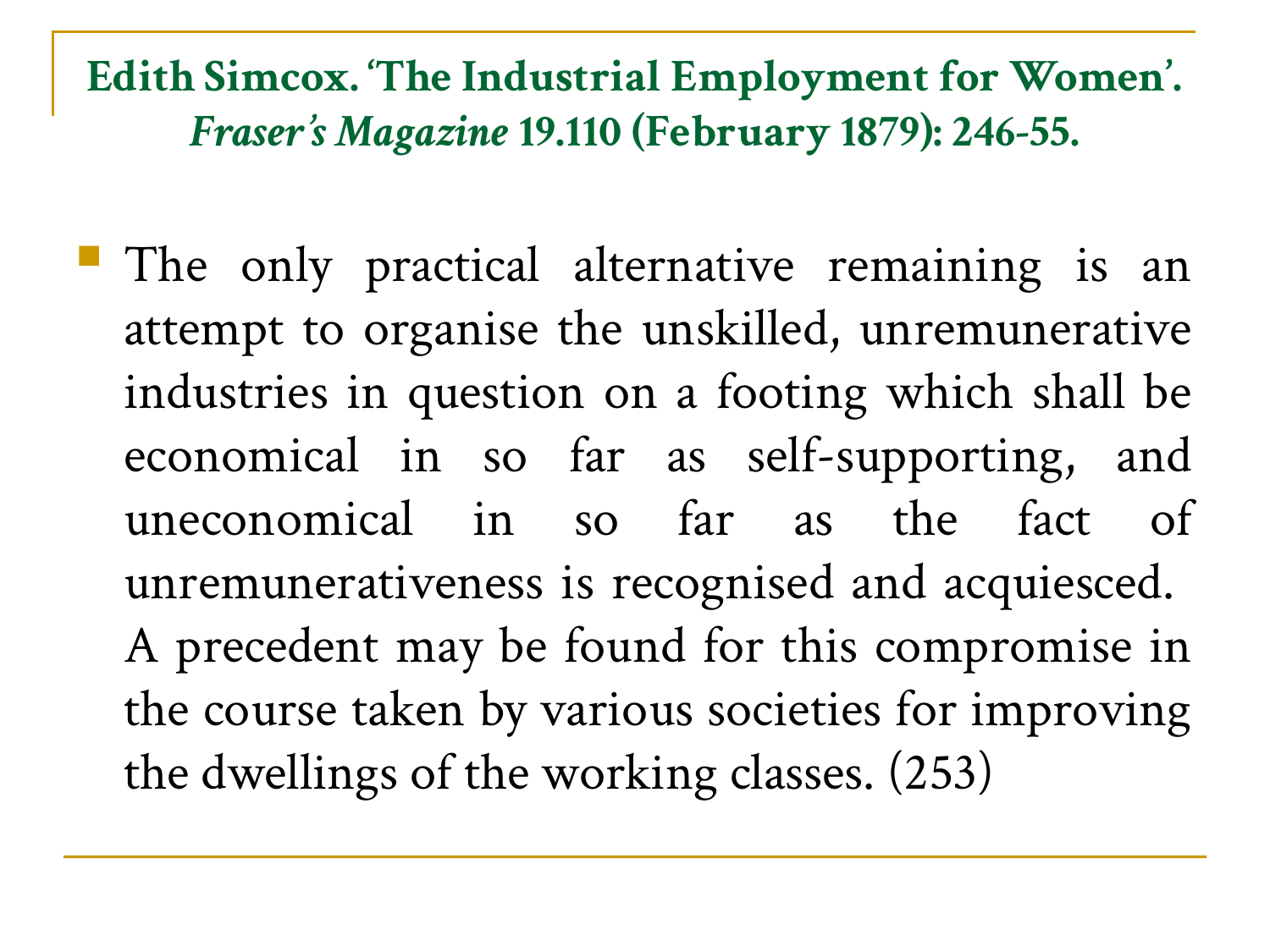

# Edith Simcox. ‘The Industrial Employment for Women’. Fraser’s Magazine 19.110 (February 1879): 246-55.
The only practical alternative remaining is an attempt to organise the unskilled, unremunerative industries in question on a footing which shall be economical in so far as self-supporting, and uneconomical in so far as the fact of unremunerativeness is recognised and acquiesced.  A precedent may be found for this compromise in the course taken by various societies for improving the dwellings of the working classes. (253)